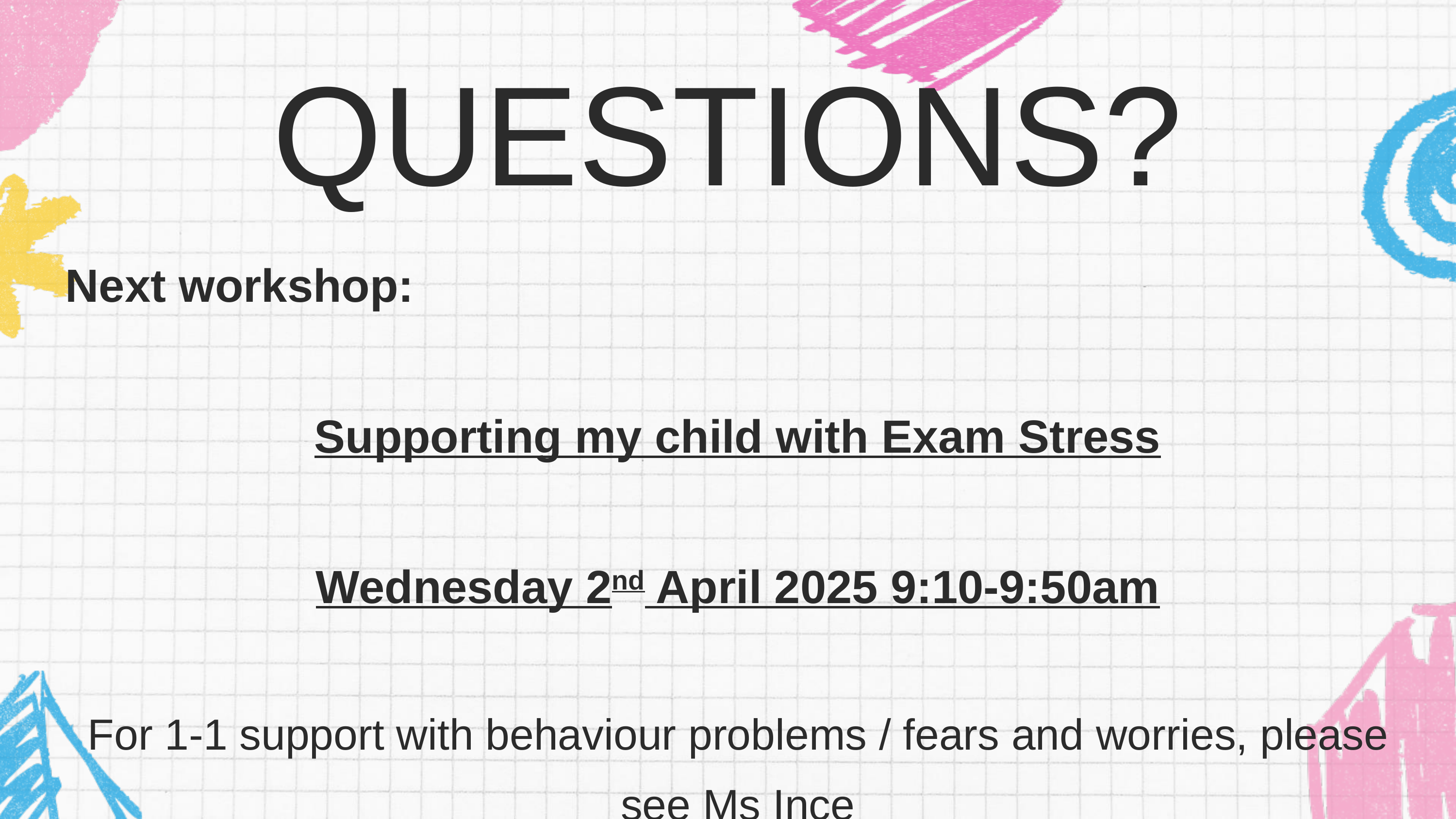

QUESTIONS?

Next workshop:

Supporting my child with Exam Stress

Wednesday 2nd April 2025 9:10-9:50am

For 1-1 support with behaviour problems / fears and worries, please see Ms Ince